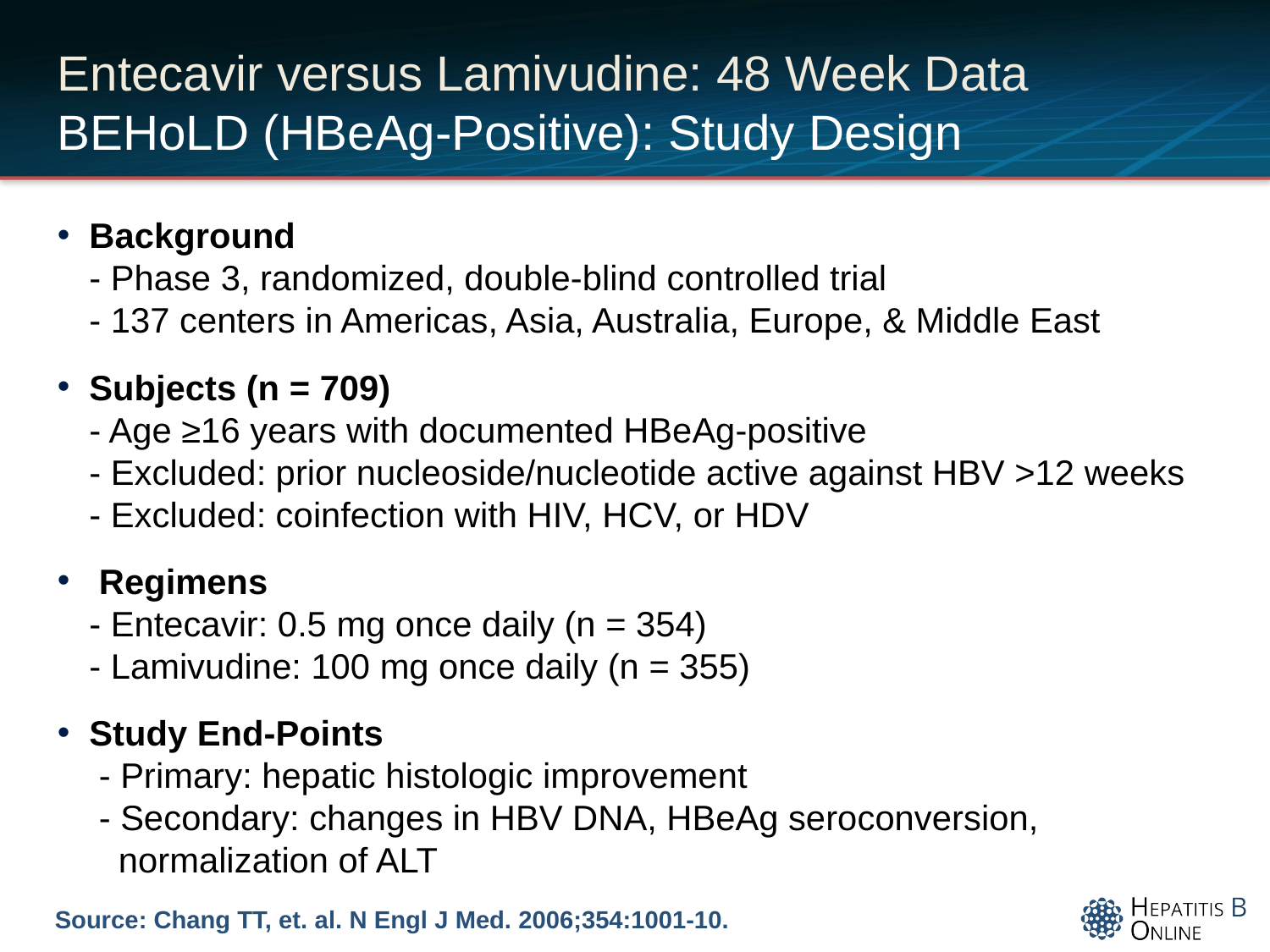

# Entecavir versus Lamivudine: 48 Week Data BEHoLD (HBeAg-Positive): Study Design
Background
- Phase 3, randomized, double-blind controlled trial
- 137 centers in Americas, Asia, Australia, Europe, & Middle East
Subjects (n = 709)
- Age ≥16 years with documented HBeAg-positive
- Excluded: prior nucleoside/nucleotide active against HBV >12 weeks
- Excluded: coinfection with HIV, HCV, or HDV
 Regimens
- Entecavir: 0.5 mg once daily (n = 354)
- Lamivudine: 100 mg once daily (n = 355)
Study End-Points
 - Primary: hepatic histologic improvement
 - Secondary: changes in HBV DNA, HBeAg seroconversion,
   normalization of ALT

Source: Chang TT, et. al. N Engl J Med. 2006;354:1001-10.